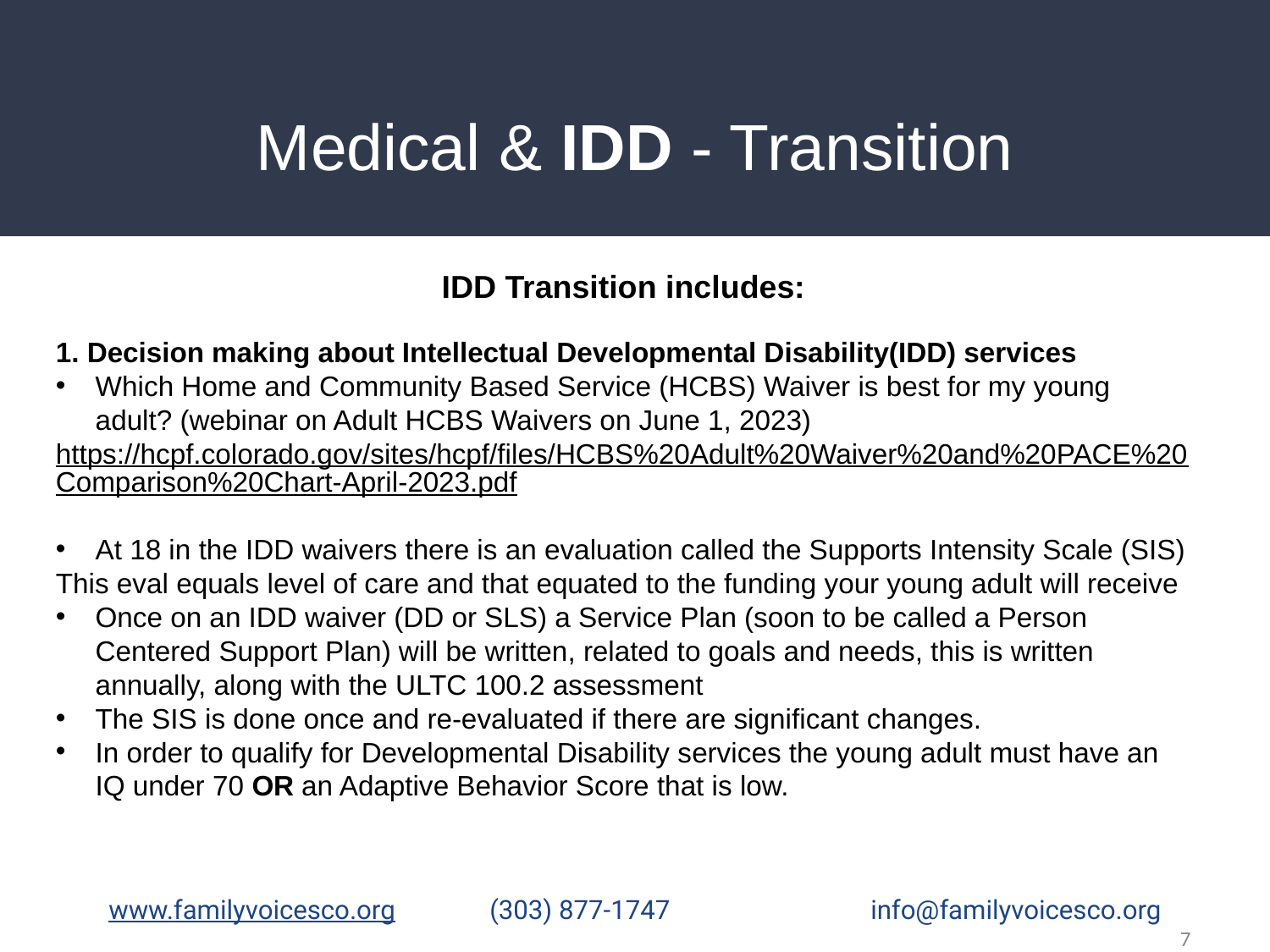

# Medical & IDD - Transition

IDD Transition includes:

1. Decision making about Intellectual Developmental Disability(IDD) services
Which Home and Community Based Service (HCBS) Waiver is best for my young adult? (webinar on Adult HCBS Waivers on June 1, 2023)
https://hcpf.colorado.gov/sites/hcpf/files/HCBS%20Adult%20Waiver%20and%20PACE%20Comparison%20Chart-April-2023.pdf
At 18 in the IDD waivers there is an evaluation called the Supports Intensity Scale (SIS)
This eval equals level of care and that equated to the funding your young adult will receive
Once on an IDD waiver (DD or SLS) a Service Plan (soon to be called a Person Centered Support Plan) will be written, related to goals and needs, this is written annually, along with the ULTC 100.2 assessment
The SIS is done once and re-evaluated if there are significant changes.
In order to qualify for Developmental Disability services the young adult must have an IQ under 70 OR an Adaptive Behavior Score that is low.

www.familyvoicesco.org	(303) 877-1747	          	info@familyvoicesco.org
7